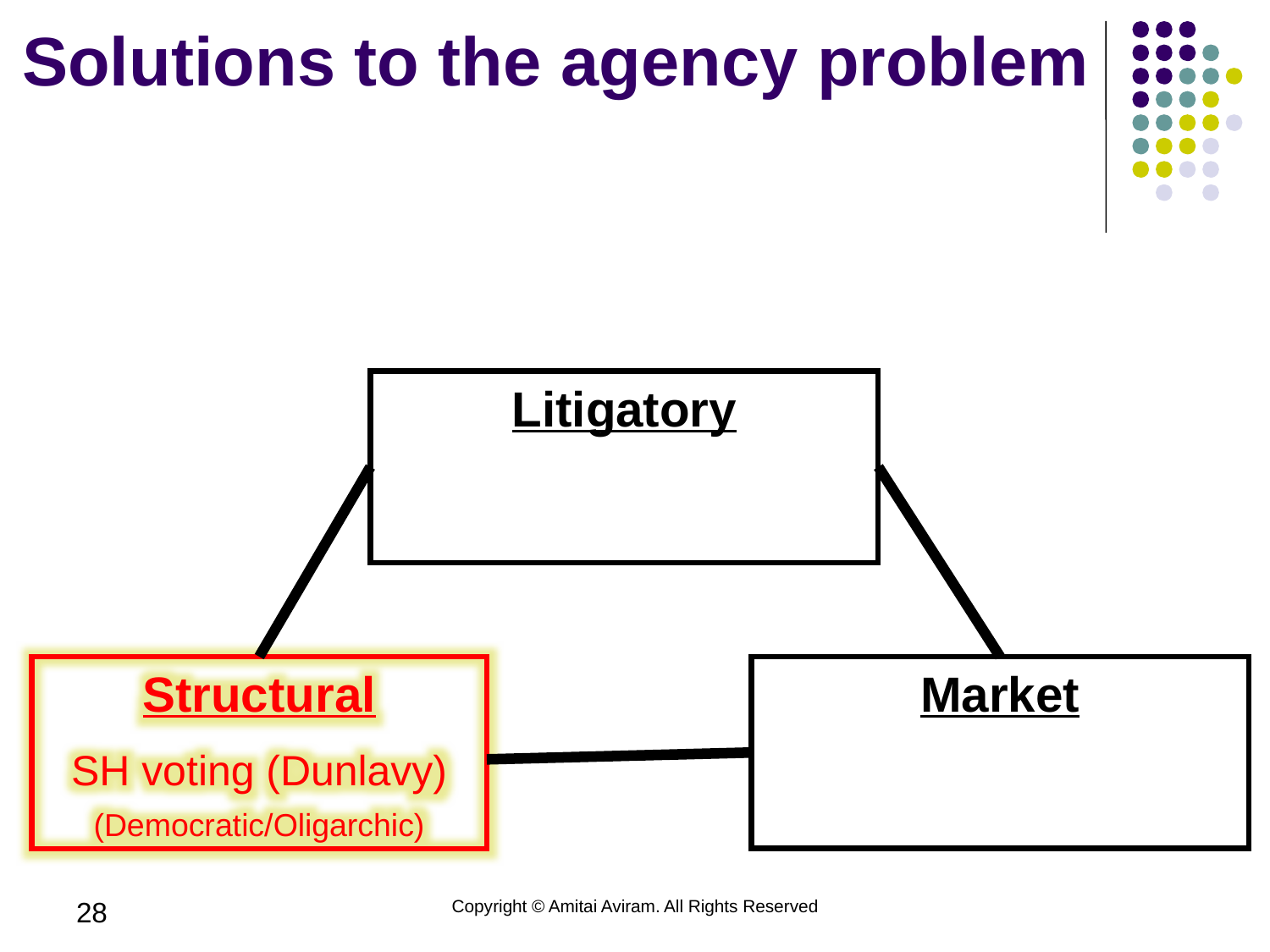

# Solutions to the agency problem
Litigatory

Structural
SH voting (Dunlavy)
(Democratic/Oligarchic)
Market

28
Copyright © Amitai Aviram. All Rights Reserved